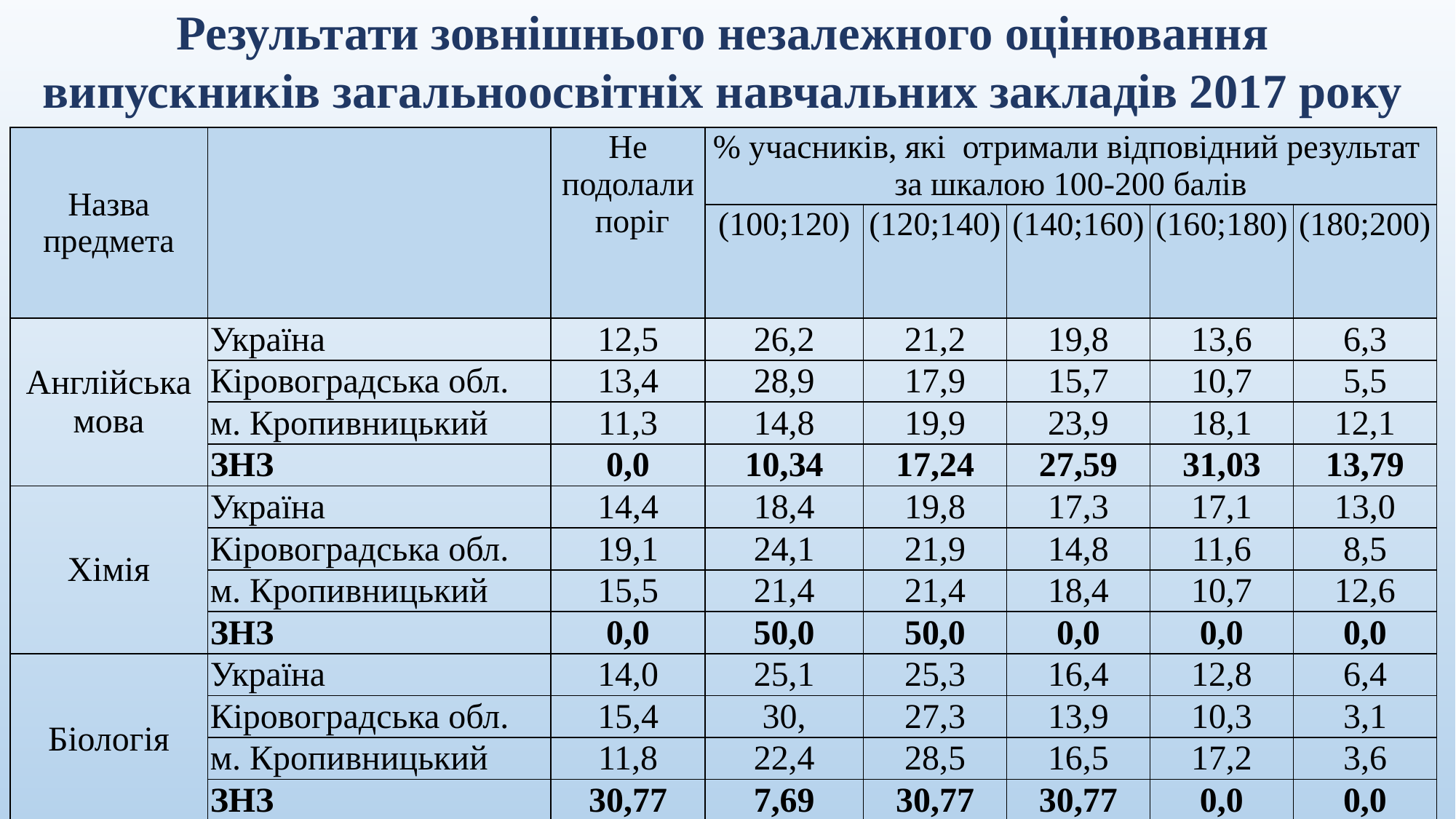

# Результати зовнішнього незалежного оцінювання випускників загальноосвітніх навчальних закладів 2017 року
| Назва предмета |  | Не подолали  поріг | % учасників, які отримали відповідний результат за шкалою 100-200 балів |  |  |  |  |
| --- | --- | --- | --- | --- | --- | --- | --- |
|  |  |  | (100;120) | (120;140) | (140;160) | (160;180) | (180;200) |
| Англійська мова | Україна | 12,5 | 26,2 | 21,2 | 19,8 | 13,6 | 6,3 |
|  | Кіровоградська обл. | 13,4 | 28,9 | 17,9 | 15,7 | 10,7 | 5,5 |
|  | м. Кропивницький | 11,3 | 14,8 | 19,9 | 23,9 | 18,1 | 12,1 |
|  | ЗНЗ | 0,0 | 10,34 | 17,24 | 27,59 | 31,03 | 13,79 |
| Хімія | Україна | 14,4 | 18,4 | 19,8 | 17,3 | 17,1 | 13,0 |
|  | Кіровоградська обл. | 19,1 | 24,1 | 21,9 | 14,8 | 11,6 | 8,5 |
|  | м. Кропивницький | 15,5 | 21,4 | 21,4 | 18,4 | 10,7 | 12,6 |
|  | ЗНЗ | 0,0 | 50,0 | 50,0 | 0,0 | 0,0 | 0,0 |
| Біологія | Україна | 14,0 | 25,1 | 25,3 | 16,4 | 12,8 | 6,4 |
|  | Кіровоградська обл. | 15,4 | 30, | 27,3 | 13,9 | 10,3 | 3,1 |
|  | м. Кропивницький | 11,8 | 22,4 | 28,5 | 16,5 | 17,2 | 3,6 |
|  | ЗНЗ | 30,77 | 7,69 | 30,77 | 30,77 | 0,0 | 0,0 |